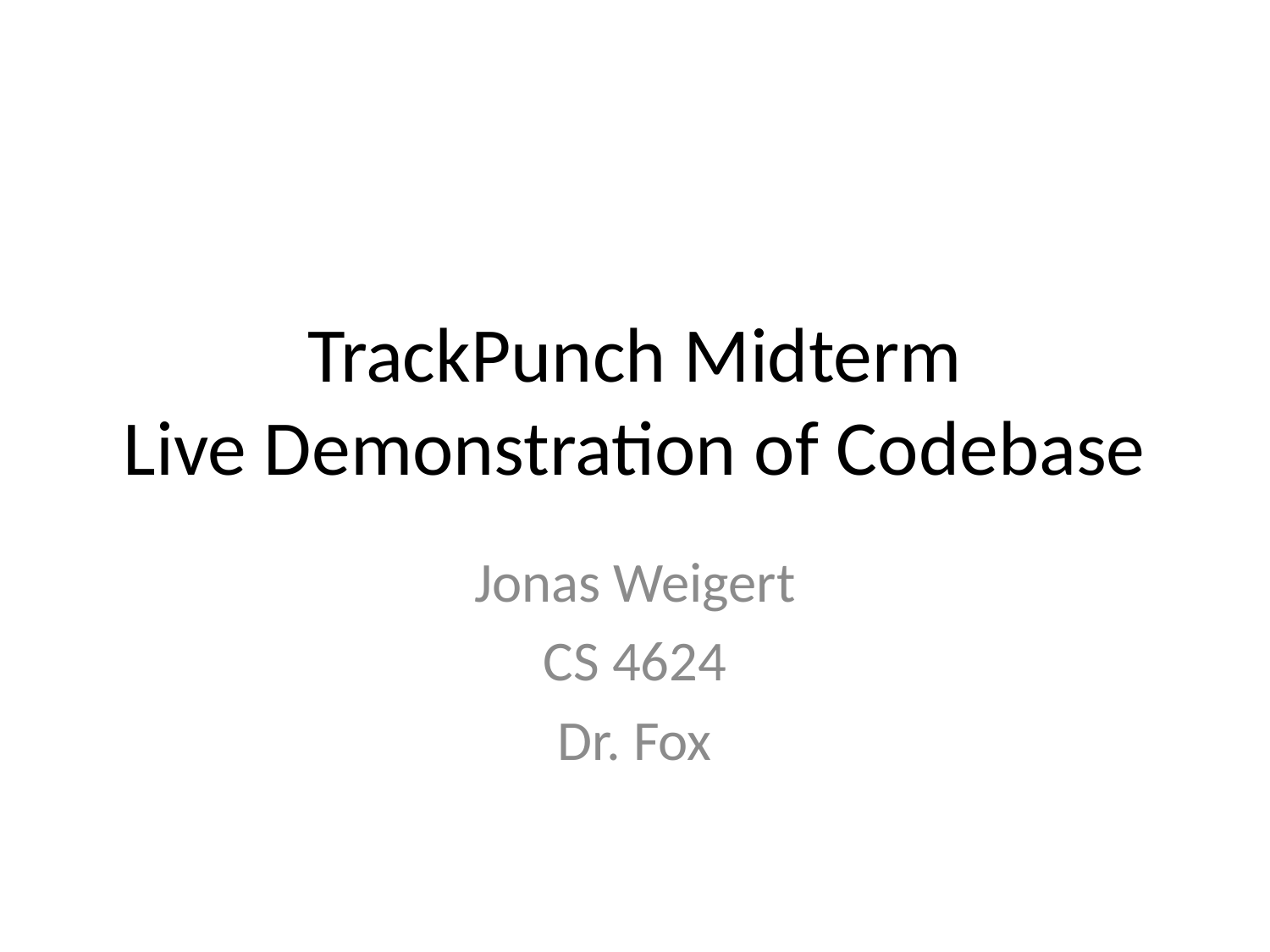

# TrackPunch Midterm Live Demonstration of Codebase
Jonas Weigert
CS 4624
Dr. Fox